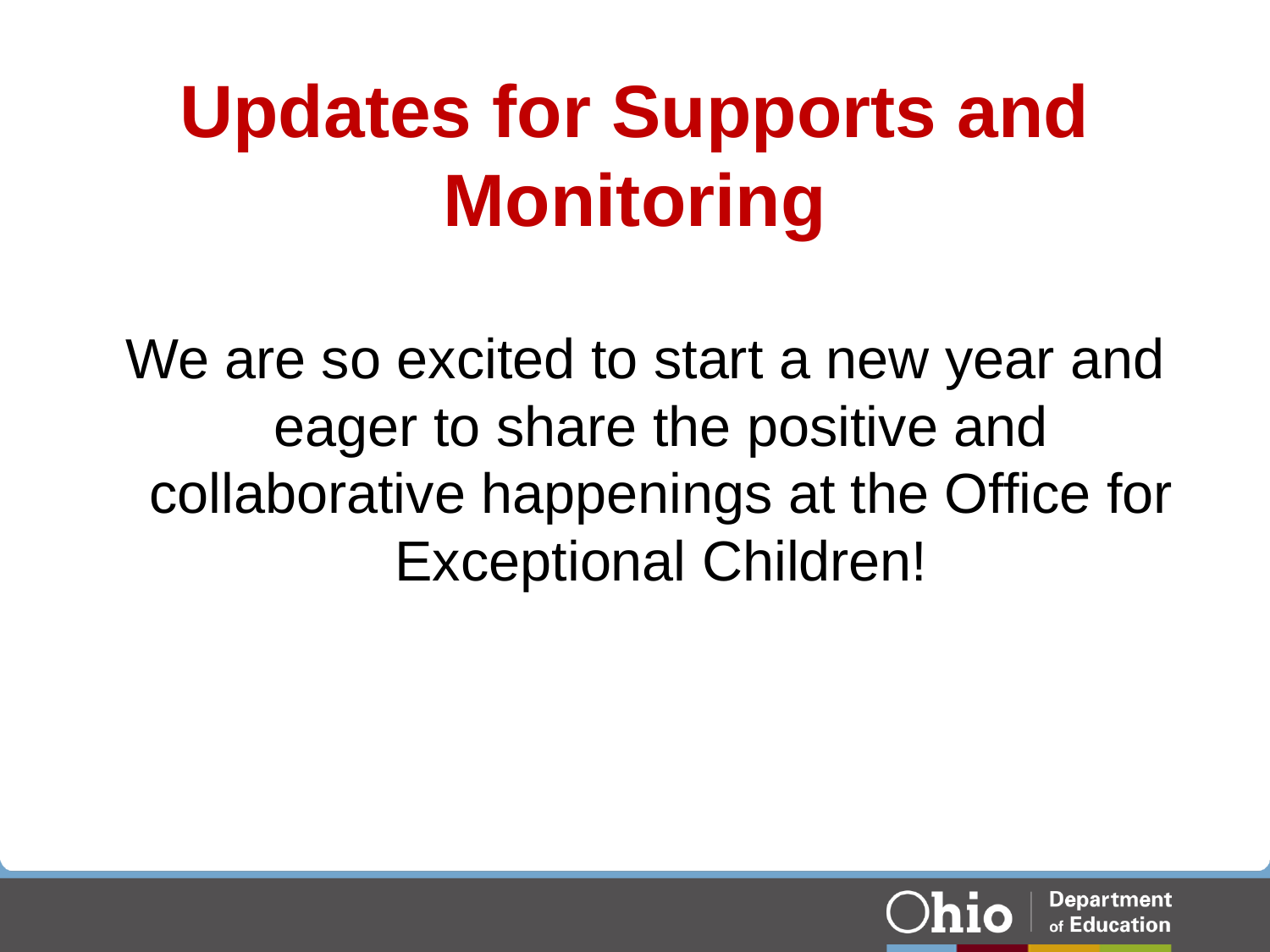

# Updates for Supports and Monitoring

We are so excited to start a new year and eager to share the positive and collaborative happenings at the Office for Exceptional Children!